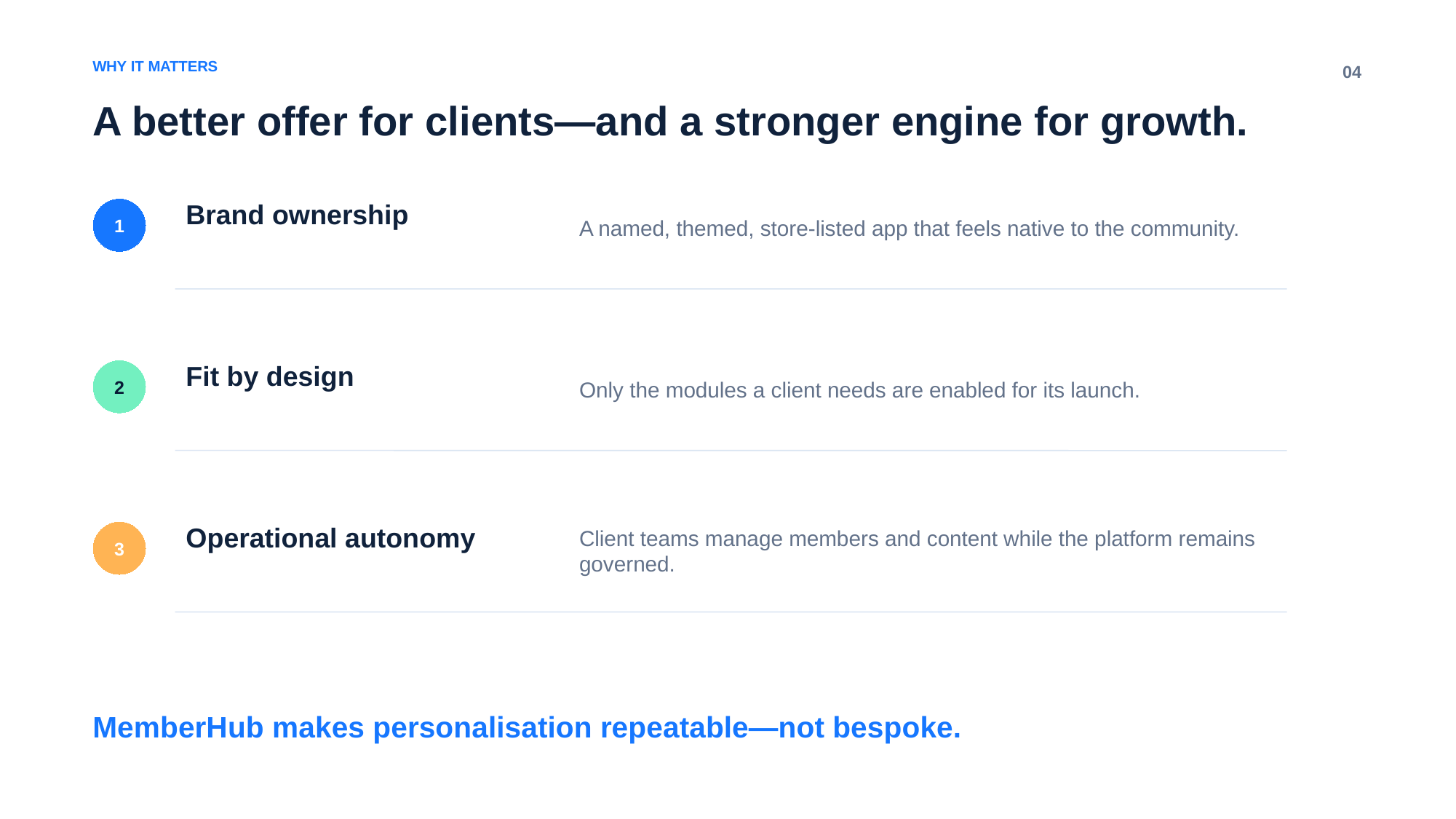

WHY IT MATTERS
04
A better offer for clients—and a stronger engine for growth.
A named, themed, store-listed app that feels native to the community.
Brand ownership

1

Only the modules a client needs are enabled for its launch.
Fit by design

2

Client teams manage members and content while the platform remains governed.
Operational autonomy

3

MemberHub makes personalisation repeatable—not bespoke.